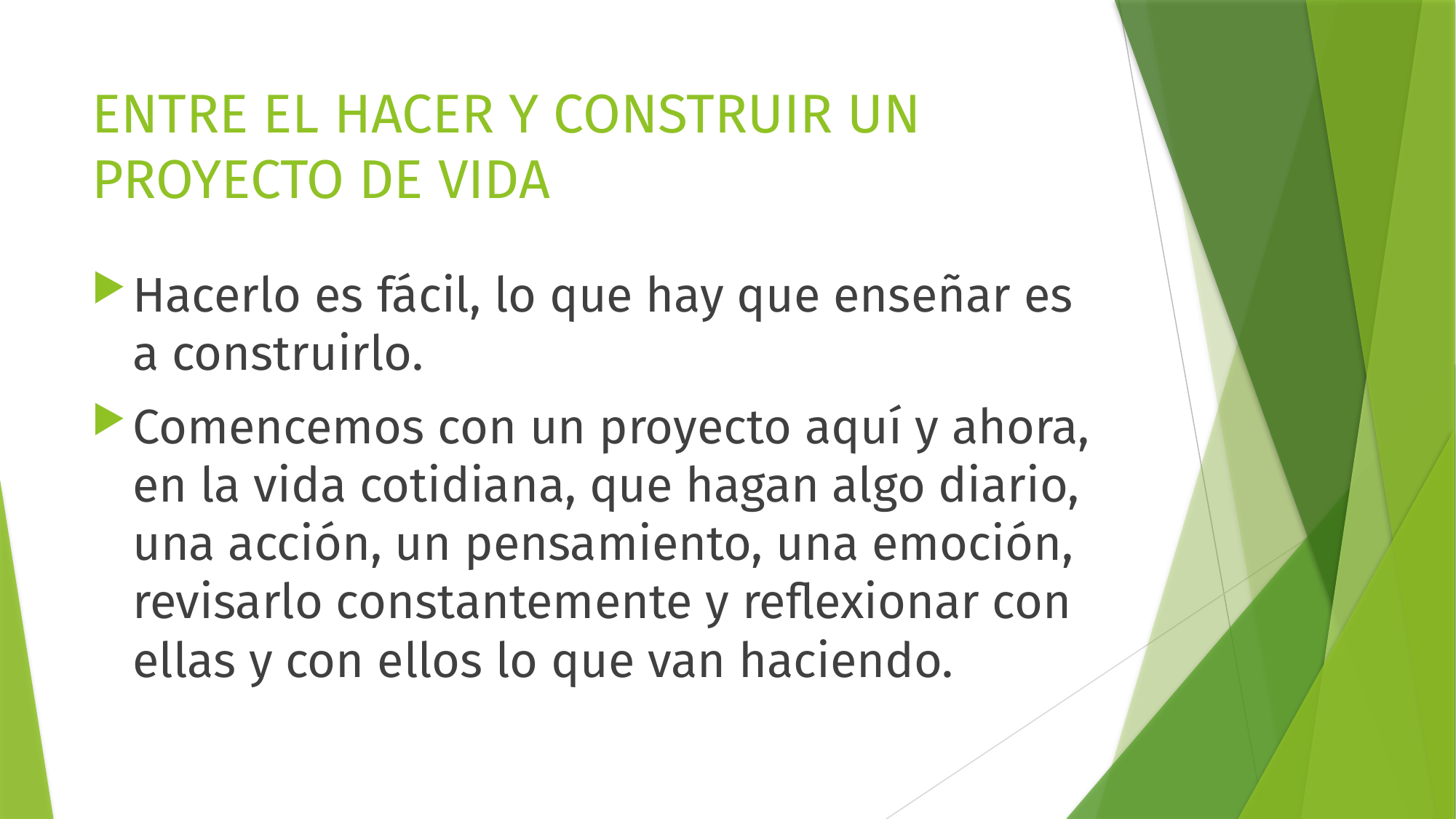

# ENTRE EL HACER Y CONSTRUIR UN PROYECTO DE VIDA
Hacerlo es fácil, lo que hay que enseñar es a construirlo.
Comencemos con un proyecto aquí y ahora, en la vida cotidiana, que hagan algo diario, una acción, un pensamiento, una emoción, revisarlo constantemente y reflexionar con ellas y con ellos lo que van haciendo.